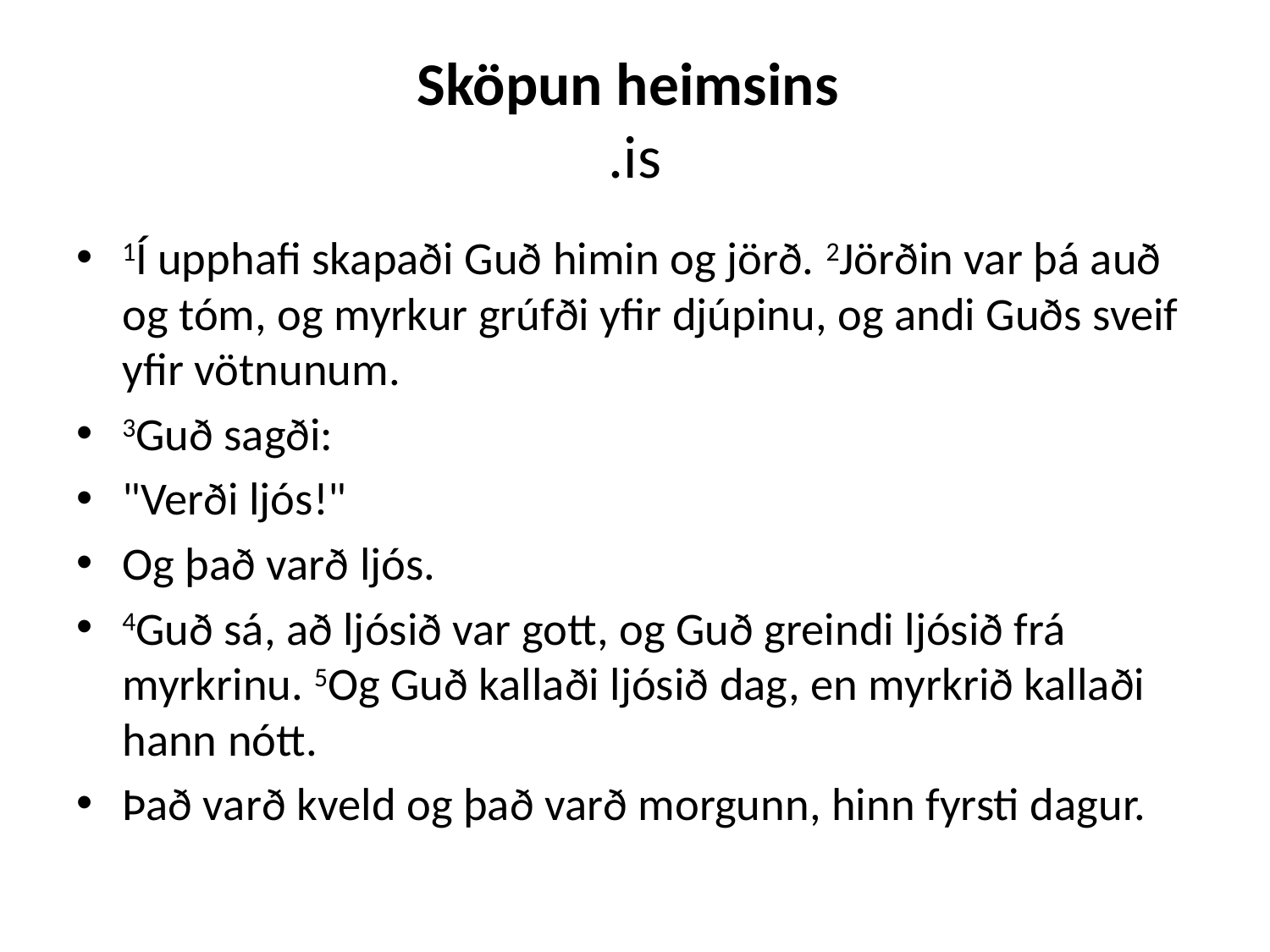

# Sköpun heimsins .is
1Í upphafi skapaði Guð himin og jörð. 2Jörðin var þá auð og tóm, og myrkur grúfði yfir djúpinu, og andi Guðs sveif yfir vötnunum.
3Guð sagði:
"Verði ljós!"
Og það varð ljós.
4Guð sá, að ljósið var gott, og Guð greindi ljósið frá myrkrinu. 5Og Guð kallaði ljósið dag, en myrkrið kallaði hann nótt.
Það varð kveld og það varð morgunn, hinn fyrsti dagur.